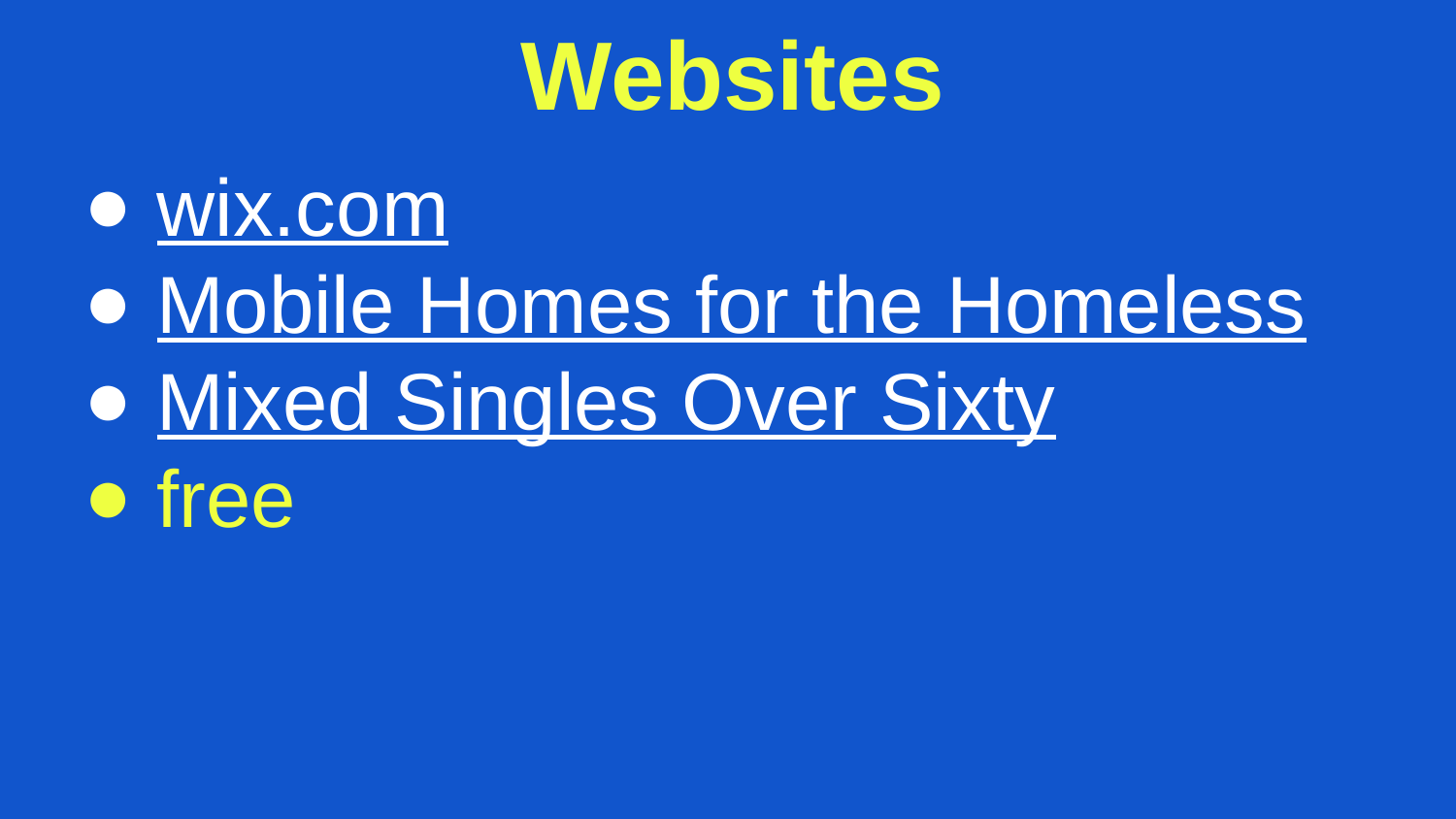

Websites
wix.com
Mobile Homes for the Homeless
Mixed Singles Over Sixty
free